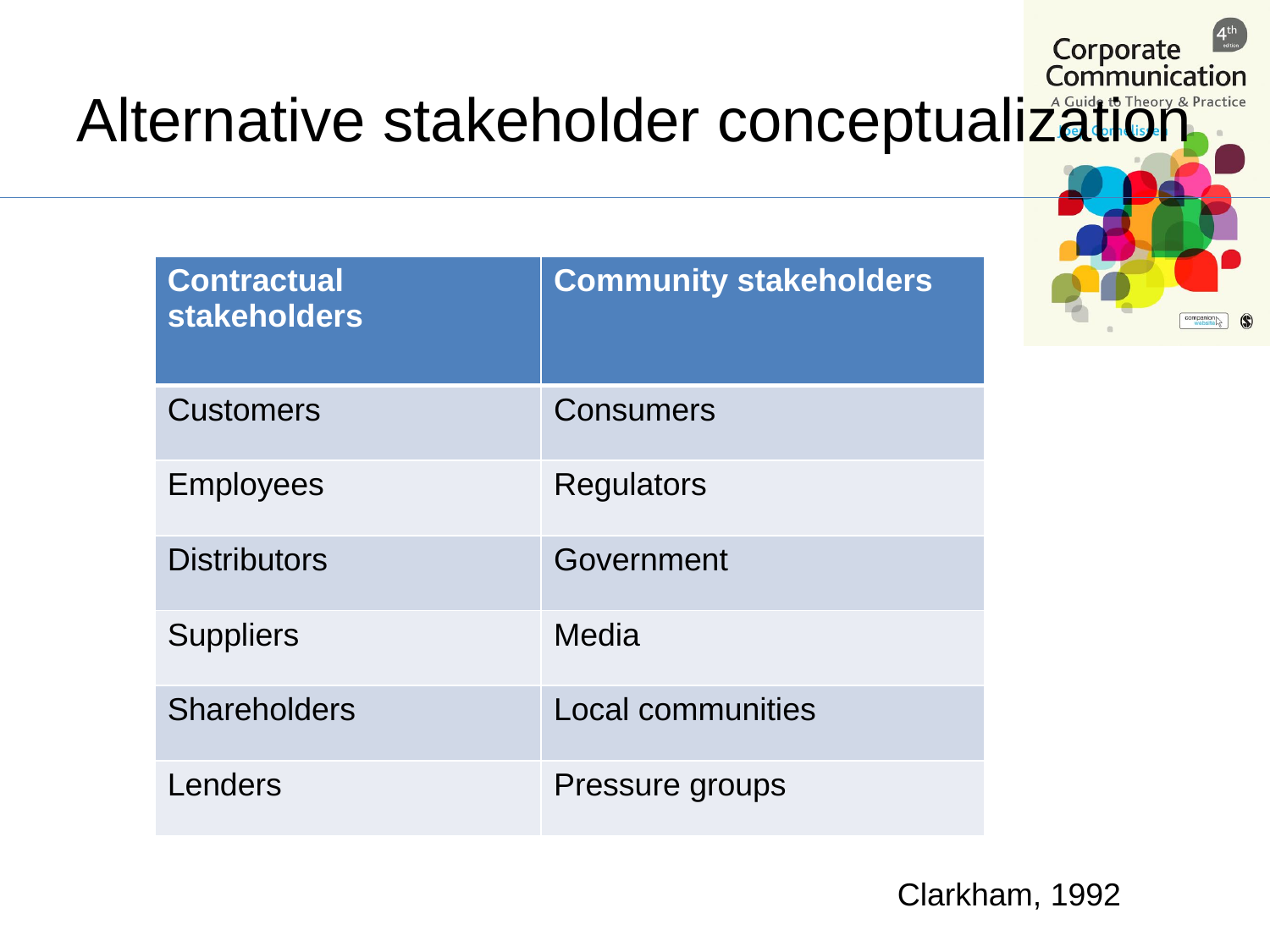

# Alternative stakeholder conceptualization

| Contractual stakeholders | Community stakeholders |
| --- | --- |
| Customers | Consumers |
| Employees | Regulators |
| Distributors | Government |
| Suppliers | Media |
| Shareholders | Local communities |
| Lenders | Pressure groups |
Clarkham, 1992